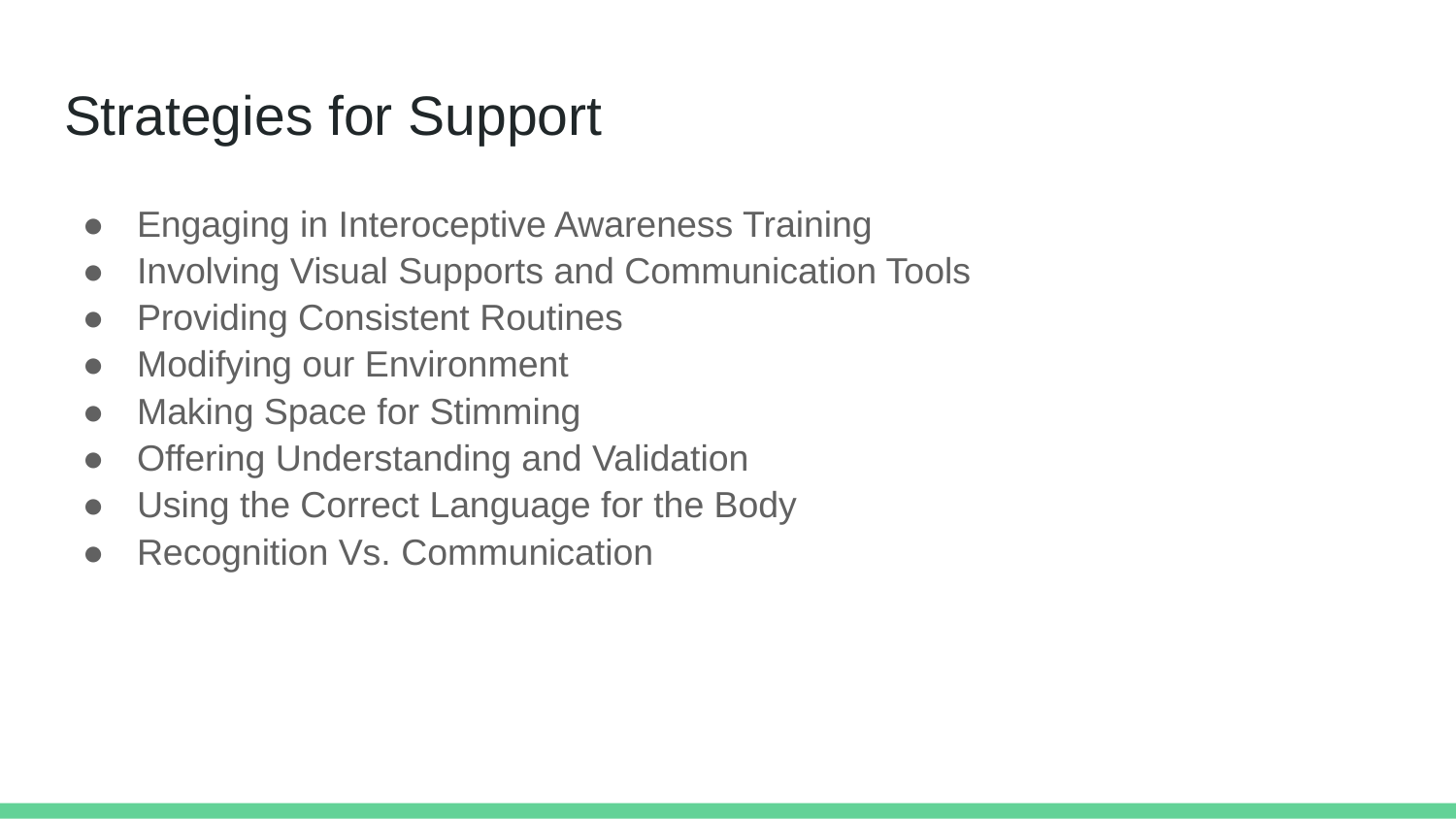

# Strategies for Support
Engaging in Interoceptive Awareness Training
Involving Visual Supports and Communication Tools
Providing Consistent Routines
Modifying our Environment
Making Space for Stimming
Offering Understanding and Validation
Using the Correct Language for the Body
Recognition Vs. Communication